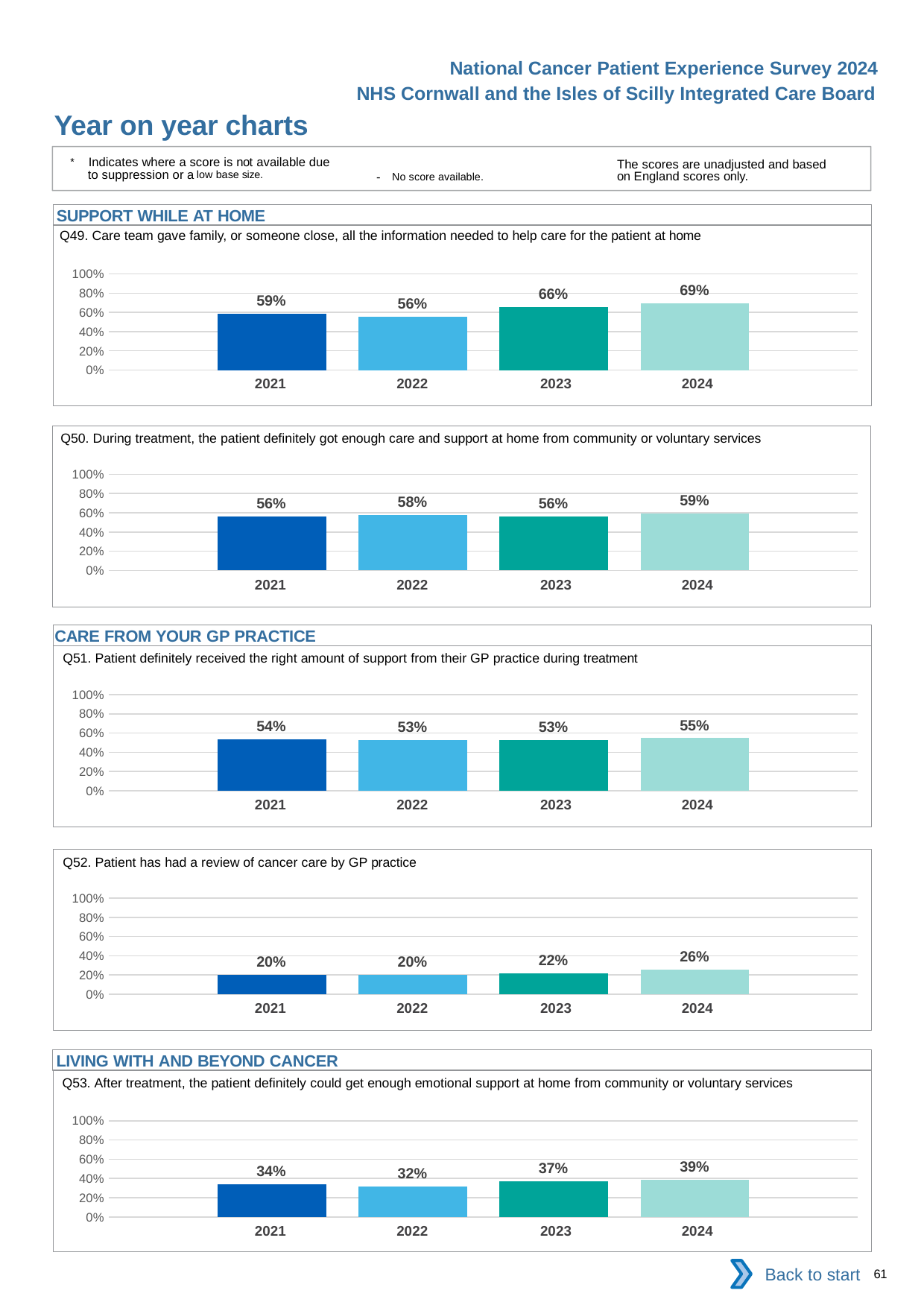

National Cancer Patient Experience Survey 2024
NHS Cornwall and the Isles of Scilly Integrated Care Board
Year on year charts

*  Indicates where a score is not available due to suppression or a low base size.
The scores are unadjusted and based on England scores only.
- No score available.
SUPPORT WHILE AT HOME
Q49. Care team gave family, or someone close, all the information needed to help care for the patient at home

### Chart

| Category | 2021 | 2022 | 2023 | 2024 |
|---|---|---|---|---|
| Category 1 | 0.5852048 | 0.5555556 | 0.655914 | 0.6928105 |
| 2021 | 2022 | 2023 | 2024 |
| --- | --- | --- | --- |
Q50. During treatment, the patient definitely got enough care and support at home from community or voluntary services

### Chart

| Category | 2021 | 2022 | 2023 | 2024 |
|---|---|---|---|---|
| Category 1 | 0.5637149 | 0.5768374 | 0.5585586 | 0.5931373 |
| 2021 | 2022 | 2023 | 2024 |
| --- | --- | --- | --- |
CARE FROM YOUR GP PRACTICE
Q51. Patient definitely received the right amount of support from their GP practice during treatment

### Chart

| Category | 2021 | 2022 | 2023 | 2024 |
|---|---|---|---|---|
| Category 1 | 0.5359395 | 0.5259166 | 0.5254027 | 0.5460705 |
| 2021 | 2022 | 2023 | 2024 |
| --- | --- | --- | --- |
Q52. Patient has had a review of cancer care by GP practice

### Chart

| Category | 2021 | 2022 | 2023 | 2024 |
|---|---|---|---|---|
| Category 1 | 0.2025641 | 0.1989967 | 0.2205045 | 0.2554152 |
| 2021 | 2022 | 2023 | 2024 |
| --- | --- | --- | --- |
LIVING WITH AND BEYOND CANCER
Q53. After treatment, the patient definitely could get enough emotional support at home from community or voluntary services

### Chart

| Category | 2021 | 2022 | 2023 | 2024 |
|---|---|---|---|---|
| Category 1 | 0.340708 | 0.3151261 | 0.3674419 | 0.3888889 |
| 2021 | 2022 | 2023 | 2024 |
| --- | --- | --- | --- |
Back to start

61